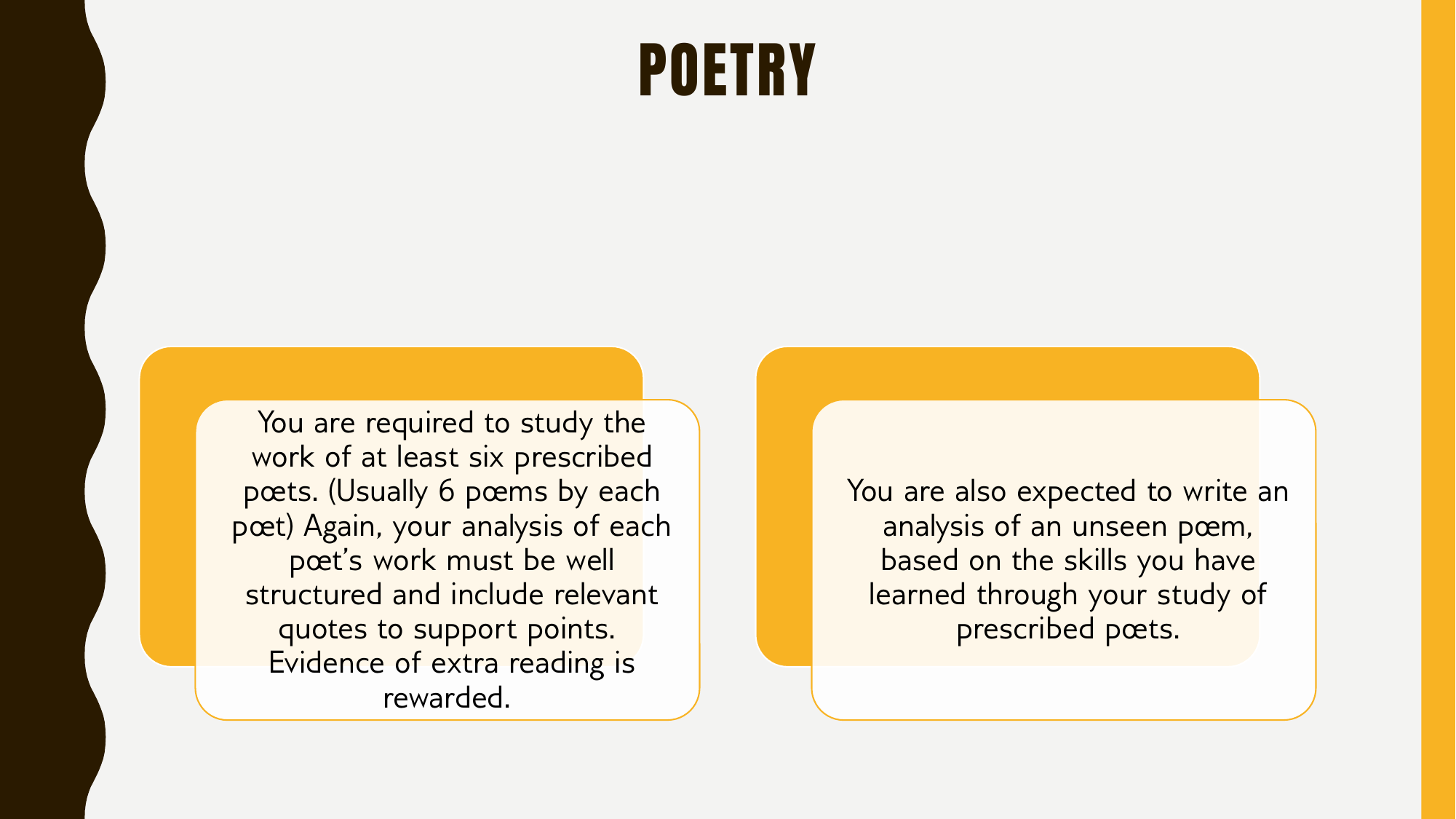

# Poetry
You are required to study the work of at least six prescribed poets. (Usually 6 poems by each poet) Again, your analysis of each poet’s work must be well structured and include relevant quotes to support points.  Evidence of extra reading is rewarded.
You are also expected to write an analysis of an unseen poem, based on the skills you have learned through your study of prescribed poets.